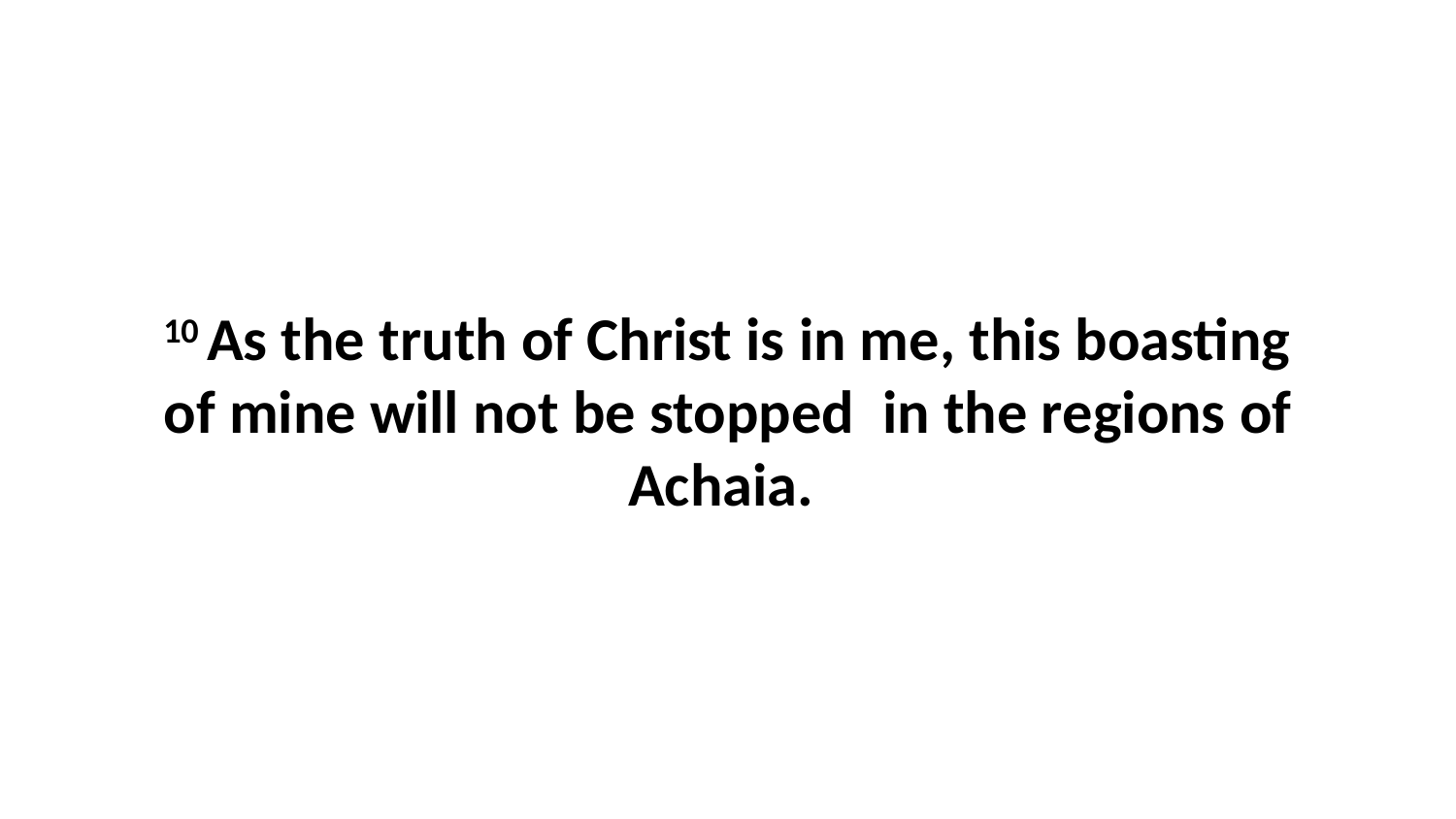

10 As the truth of Christ is in me, this boasting of mine will not be stopped  in the regions of Achaia.